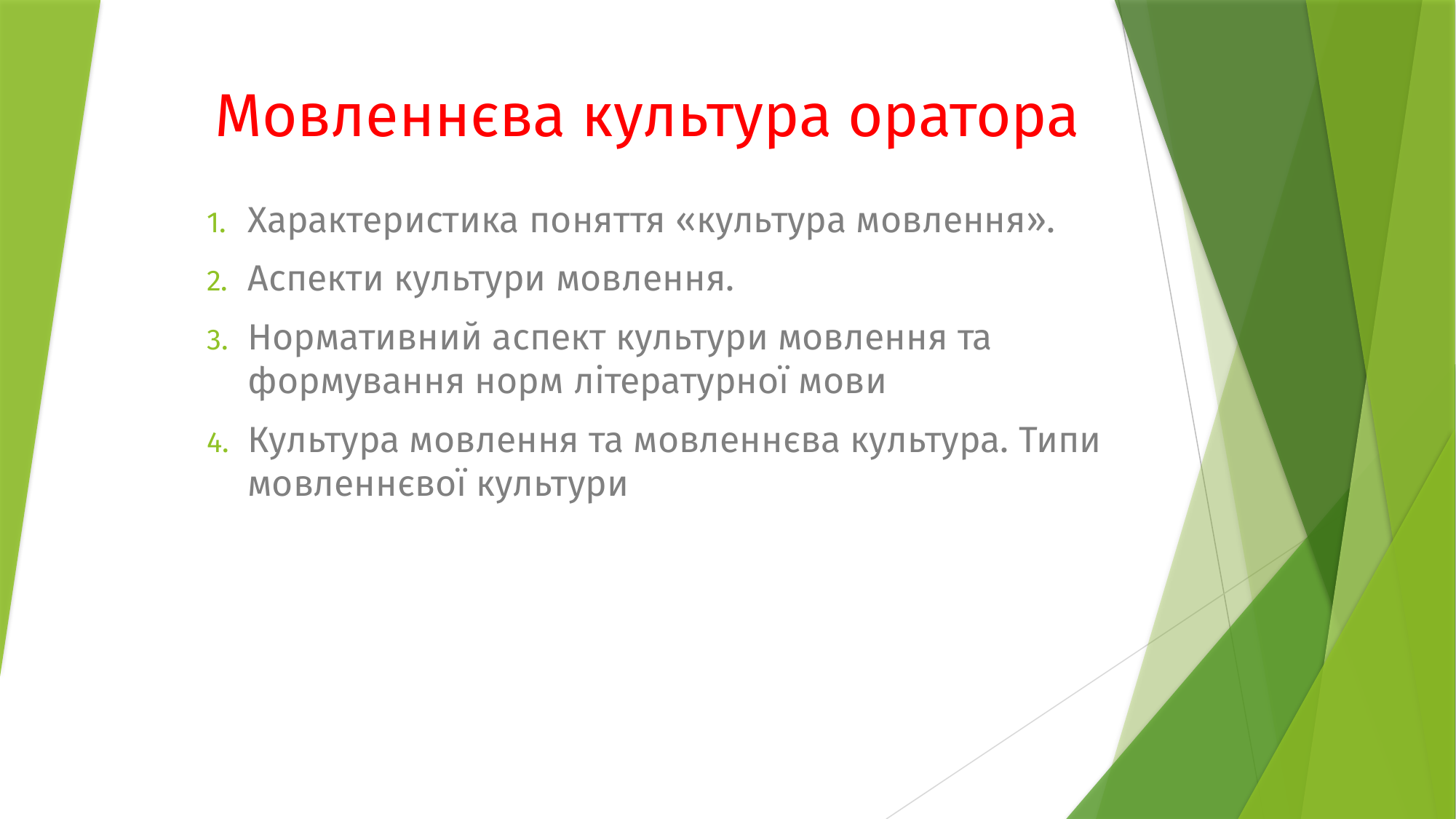

# Мовленнєва культура оратора
Характеристика поняття «культура мовлення».
Аспекти культури мовлення.
Нормативний аспект культури мовлення та формування норм літературної мови
Культура мовлення та мовленнєва культура. Типи мовленнєвої культури